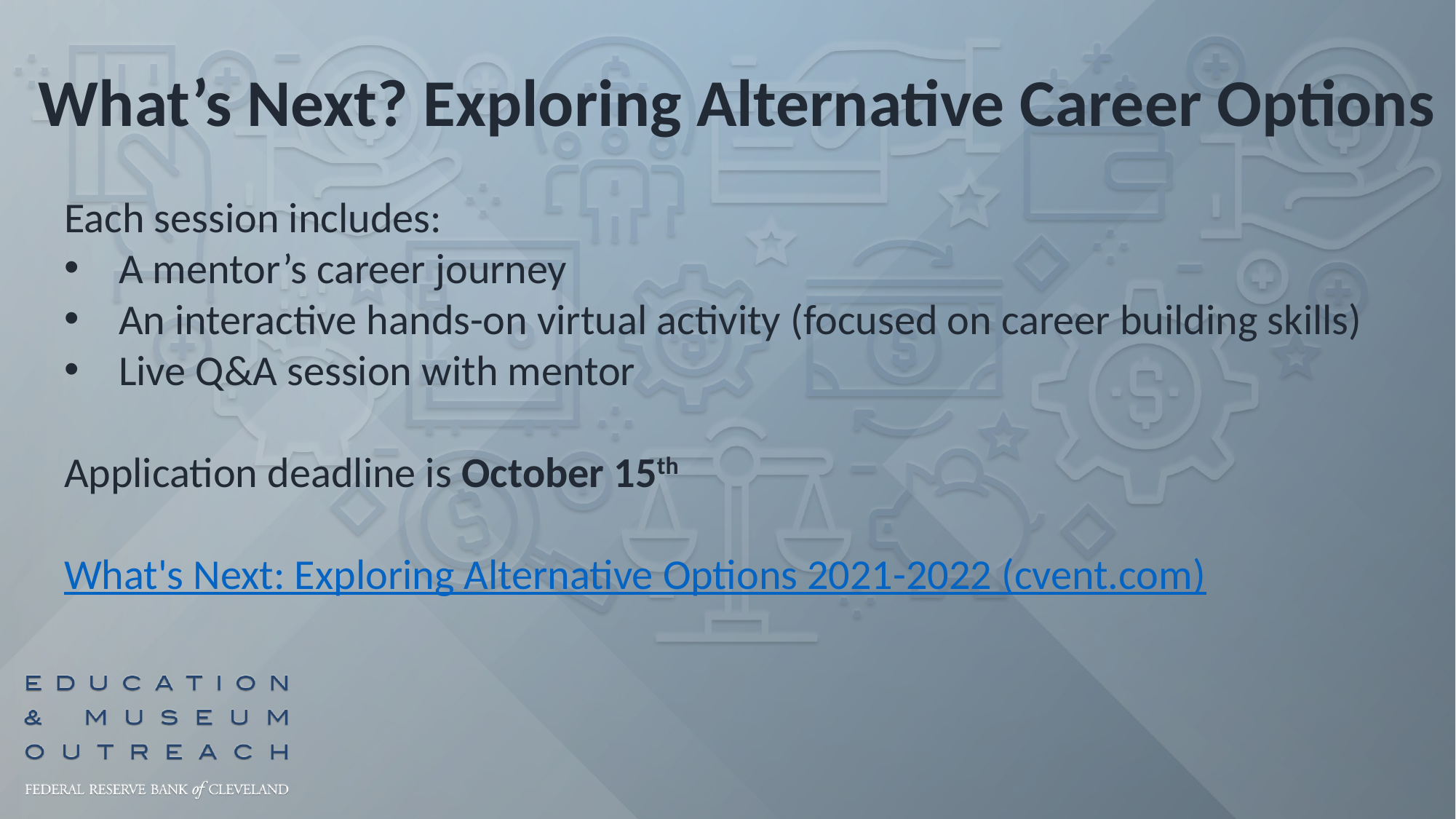

What’s Next? Exploring Alternative Career Options
Each session includes:
A mentor’s career journey
An interactive hands-on virtual activity (focused on career building skills)
Live Q&A session with mentor

Application deadline is October 15th

What's Next: Exploring Alternative Options 2021-2022 (cvent.com)